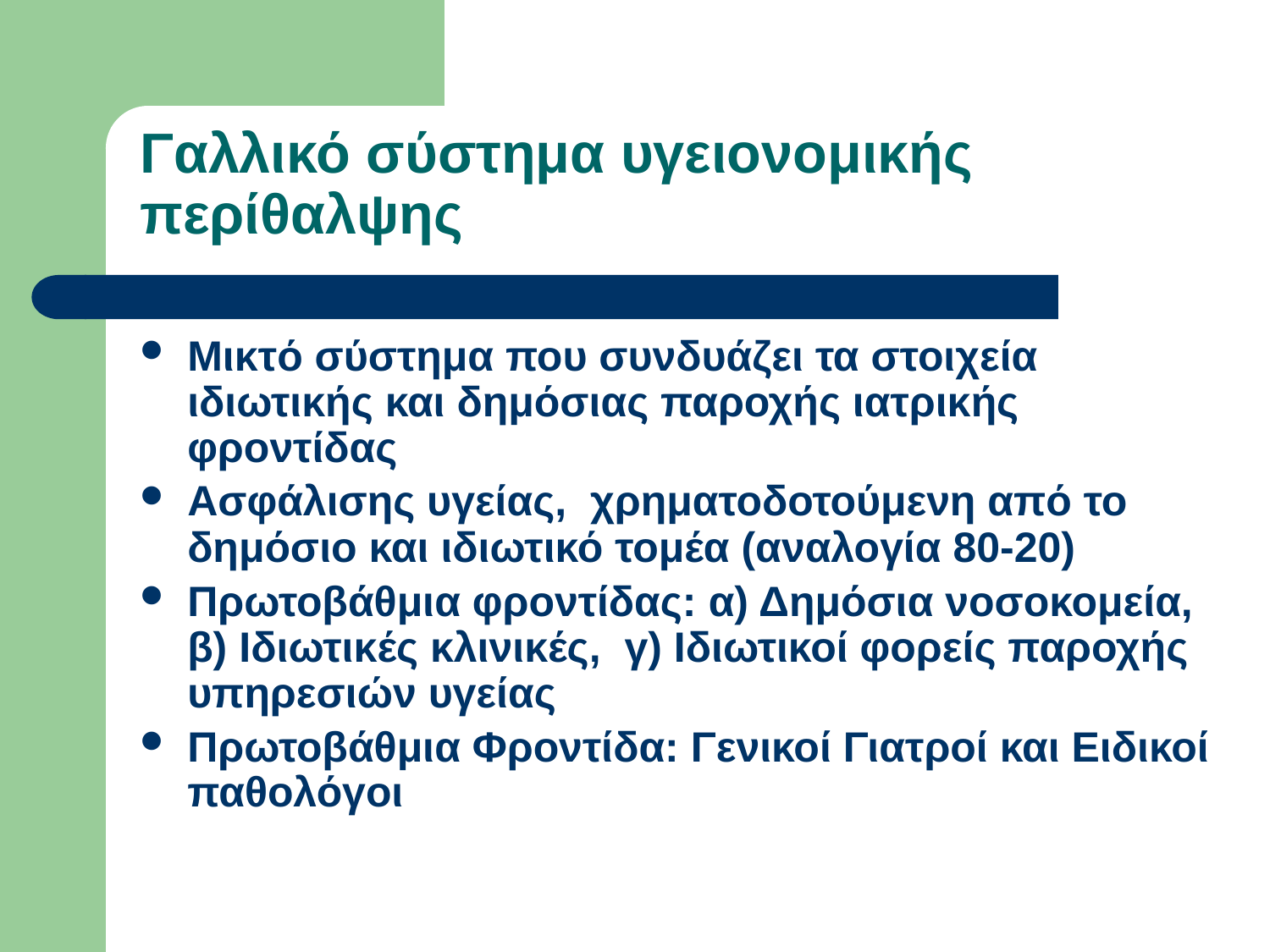

# Γαλλικό σύστημα υγειονομικής περίθαλψης
Μικτό σύστημα που συνδυάζει τα στοιχεία ιδιωτικής και δημόσιας παροχής ιατρικής φροντίδας
Ασφάλισης υγείας,  χρηματοδοτούμενη από το δημόσιο και ιδιωτικό τομέα (αναλογία 80-20)
Πρωτοβάθμια φροντίδας: α) Δημόσια νοσοκομεία, β) Ιδιωτικές κλινικές,  γ) Ιδιωτικοί φορείς παροχής υπηρεσιών υγείας
Πρωτοβάθμια Φροντίδα: Γενικοί Γιατροί και Ειδικοί παθολόγοι